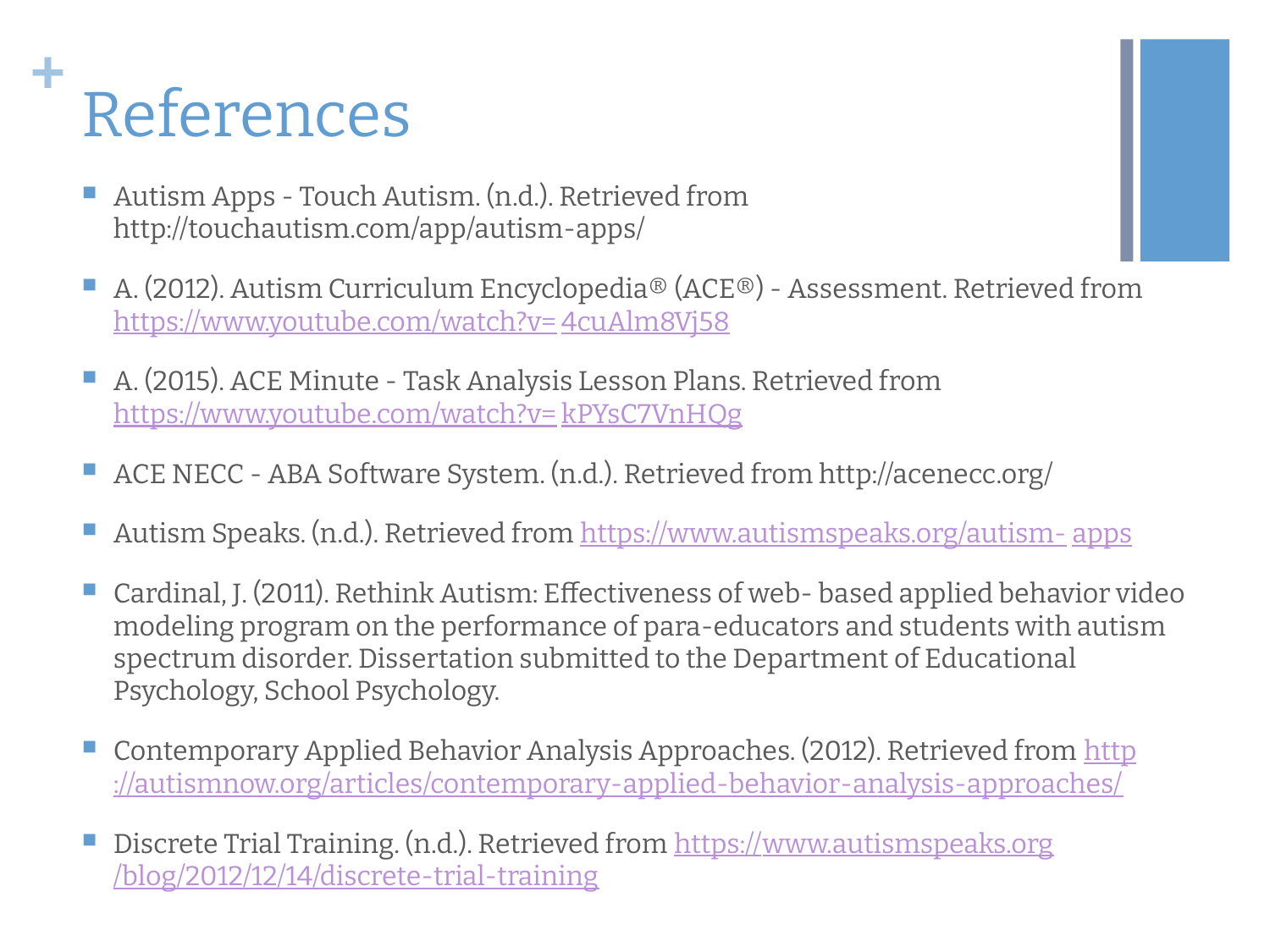

# References
Autism Apps - Touch Autism. (n.d.). Retrieved from http://touchautism.com/app/autism-apps/
A. (2012). Autism Curriculum Encyclopedia® (ACE®) - Assessment. Retrieved from https://www.youtube.com/watch?v=4cuAlm8Vj58
A. (2015). ACE Minute - Task Analysis Lesson Plans. Retrieved from https://www.youtube.com/watch?v=kPYsC7VnHQg
ACE NECC - ABA Software System. (n.d.). Retrieved from http://acenecc.org/
Autism Speaks. (n.d.). Retrieved from https://www.autismspeaks.org/autism-apps
Cardinal, J. (2011). Rethink Autism: Effectiveness of web- based applied behavior video modeling program on the performance of para-educators and students with autism spectrum disorder. Dissertation submitted to the Department of Educational Psychology, School Psychology.
Contemporary Applied Behavior Analysis Approaches. (2012). Retrieved from http://autismnow.org/articles/contemporary-applied-behavior-analysis-approaches/
Discrete Trial Training. (n.d.). Retrieved from https://www.autismspeaks.org/blog/2012/12/14/discrete-trial-training